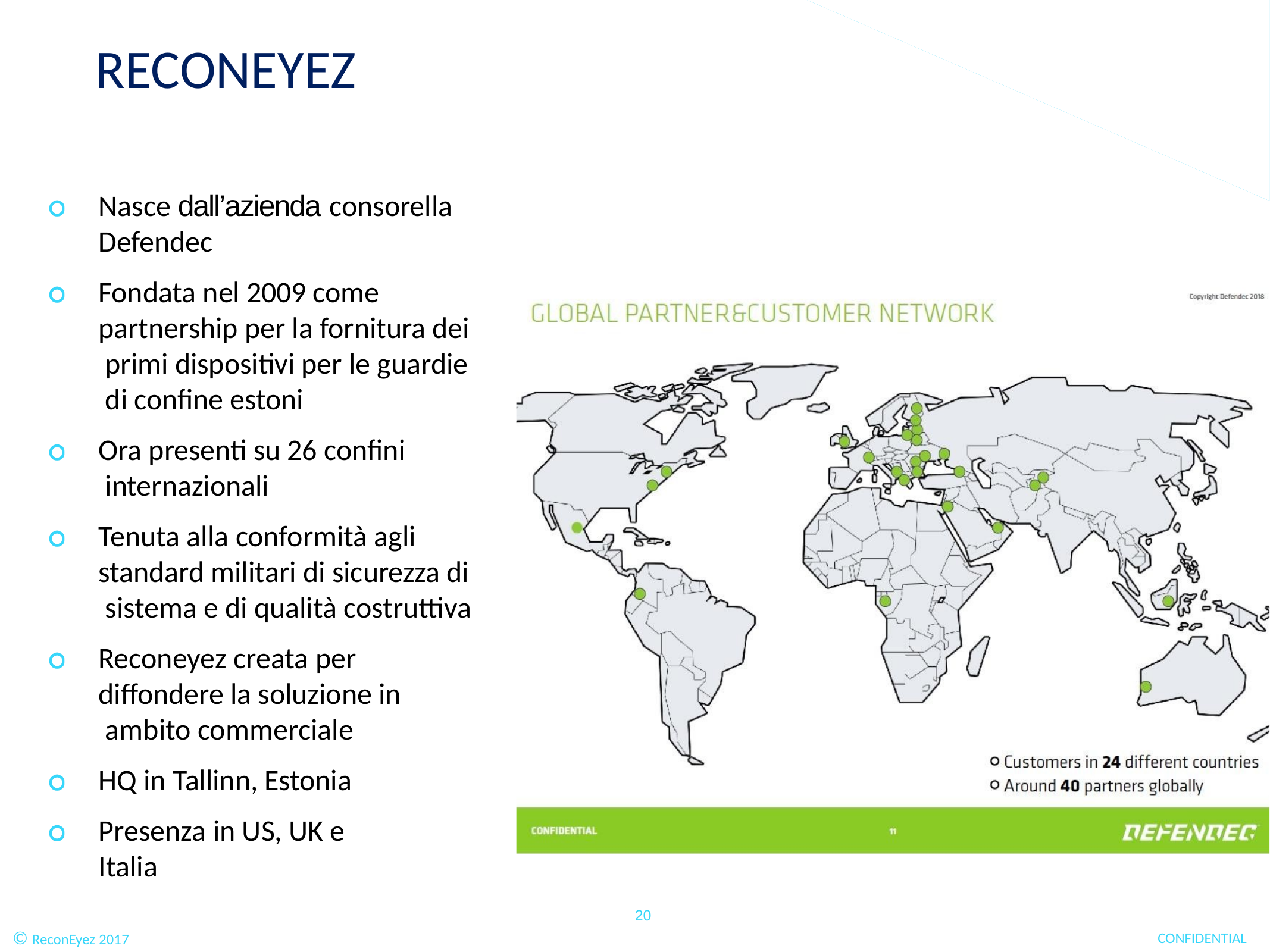

# RECONEYEZ
Nasce dall’azienda consorella
Defendec
Fondata nel 2009 come  partnership per la fornitura dei  primi dispositivi per le guardie  di confine estoni
Ora presenti su 26 confini  internazionali
Tenuta alla conformità agli  standard militari di sicurezza di  sistema e di qualità costruttiva
Reconeyez creata per  diffondere la soluzione in  ambito commerciale
HQ in Tallinn, Estonia
Presenza in US, UK e Italia

20
© ReconEyez 2017
CONFIDENTIAL